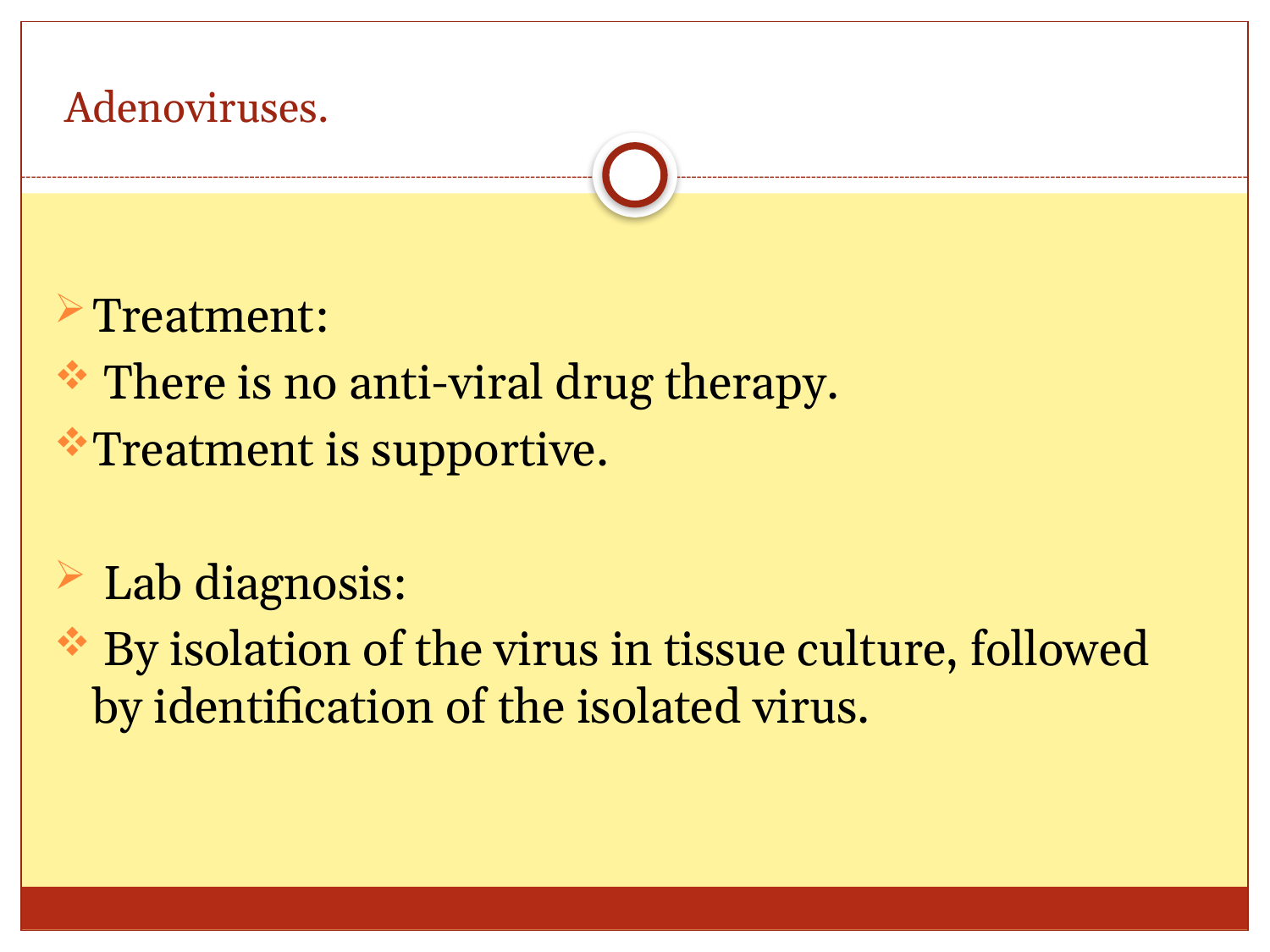

# Adenoviruses.

Treatment:
 There is no anti-viral drug therapy.
Treatment is supportive.

 Lab diagnosis:
 By isolation of the virus in tissue culture, followed by identification of the isolated virus.